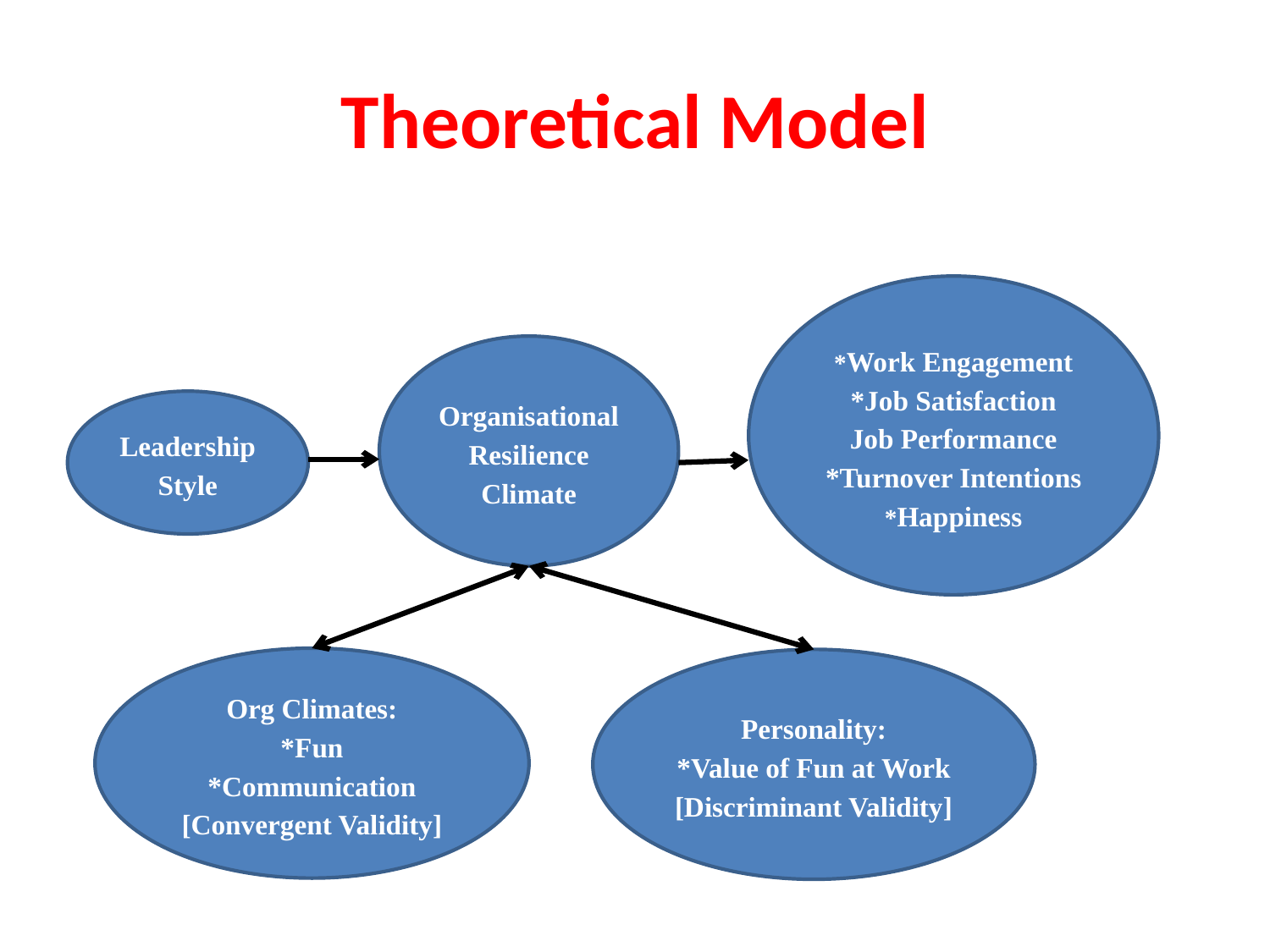

# Theoretical Model
*Work Engagement
*Job Satisfaction
Job Performance
*Turnover Intentions
*Happiness
Organisational
Resilience
Climate
Leadership
Style
Org Climates:
*Fun
*Communication
[Convergent Validity]
Personality:
*Value of Fun at Work
[Discriminant Validity]